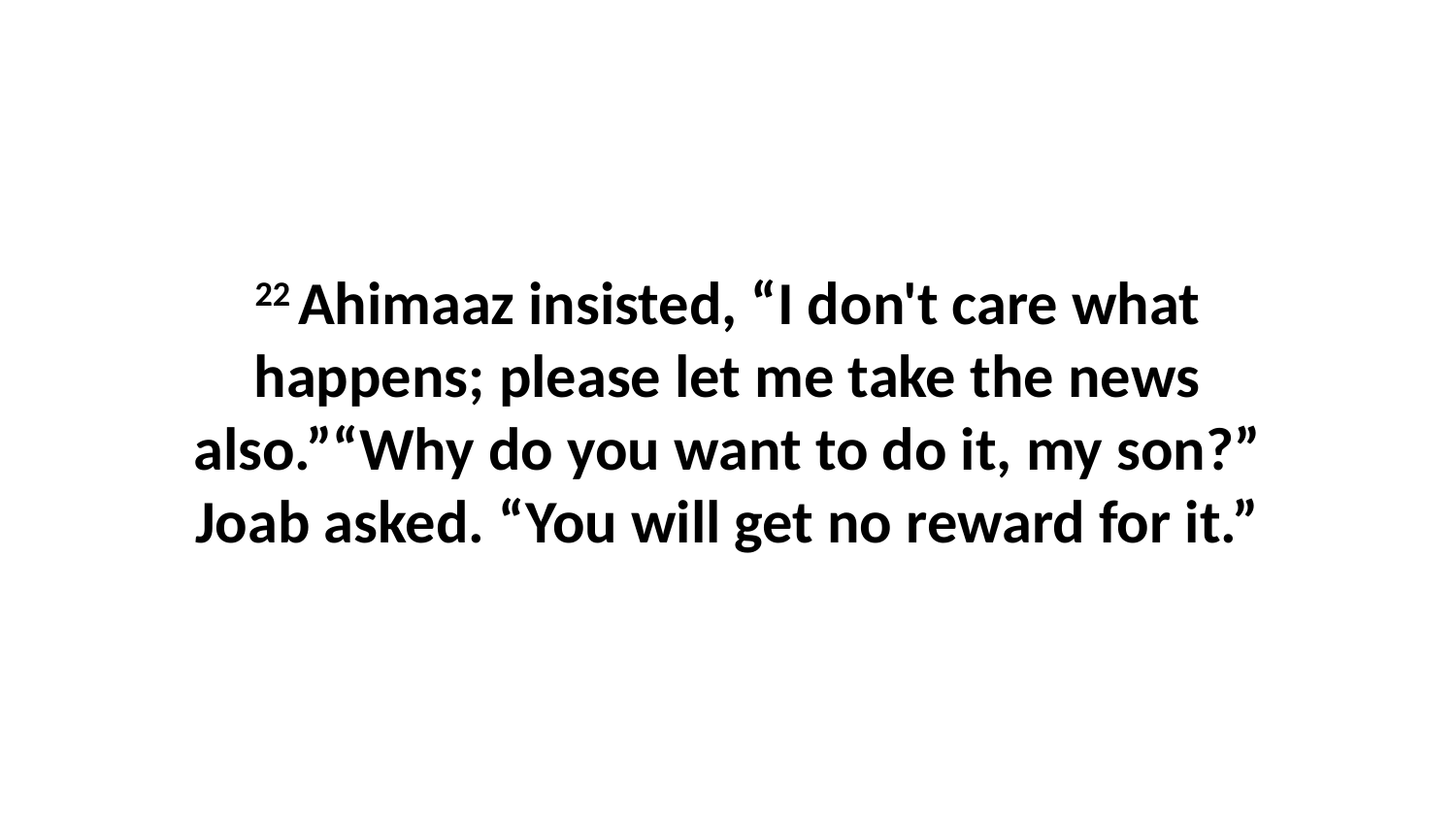

22 Ahimaaz insisted, “I don't care what happens; please let me take the news also.”“Why do you want to do it, my son?” Joab asked. “You will get no reward for it.”